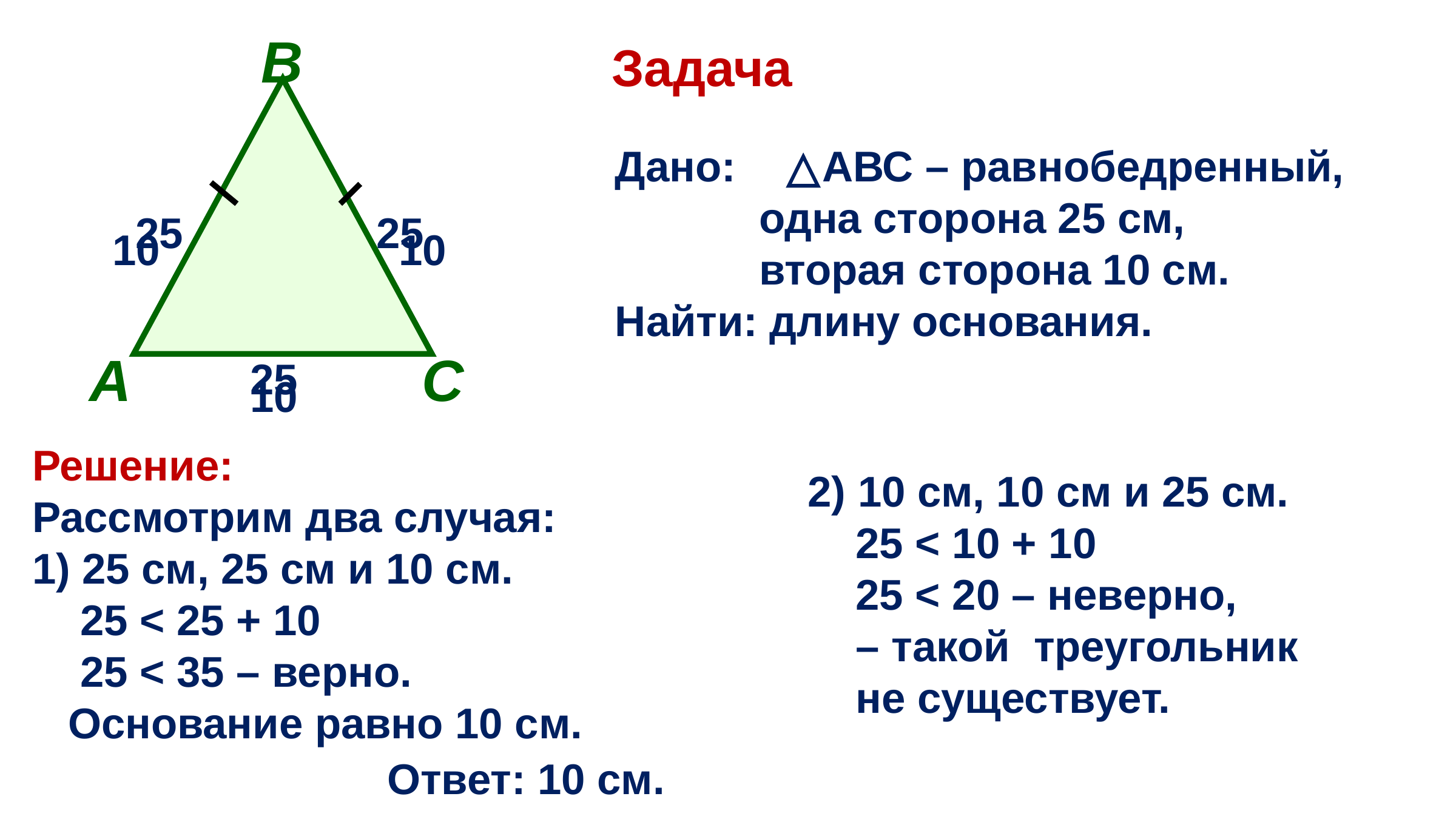

В
Задача

Дано:    △АВС – равнобедренный,
            одна сторона 25 см,
            вторая сторона 10 см.
Найти: длину основания.
25
25
10
10
А
С
25
10
Решение:
Рассмотрим два случая:
1) 25 см, 25 см и 10 см.
    25 < 25 + 10
    25 < 35 – верно.
   Основание равно 10 см.
2) 10 см, 10 см и 25 см.
    25 < 10 + 10
    25 < 20 – неверно,
    – такой  треугольник
    не существует.
Ответ: 10 см.